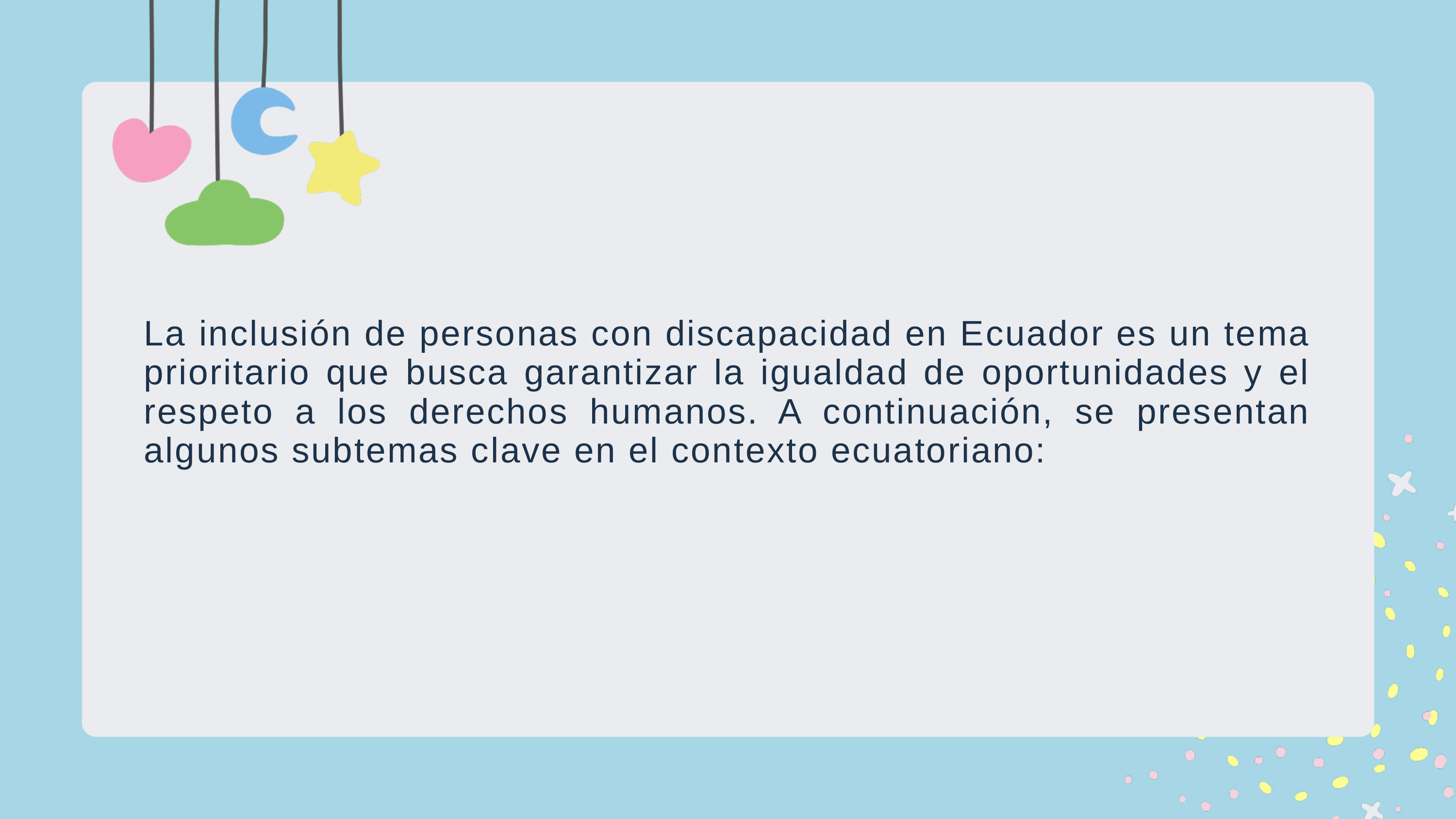

La inclusión de personas con discapacidad en Ecuador es un tema prioritario que busca garantizar la igualdad de oportunidades y el respeto a los derechos humanos. A continuación, se presentan algunos subtemas clave en el contexto ecuatoriano: